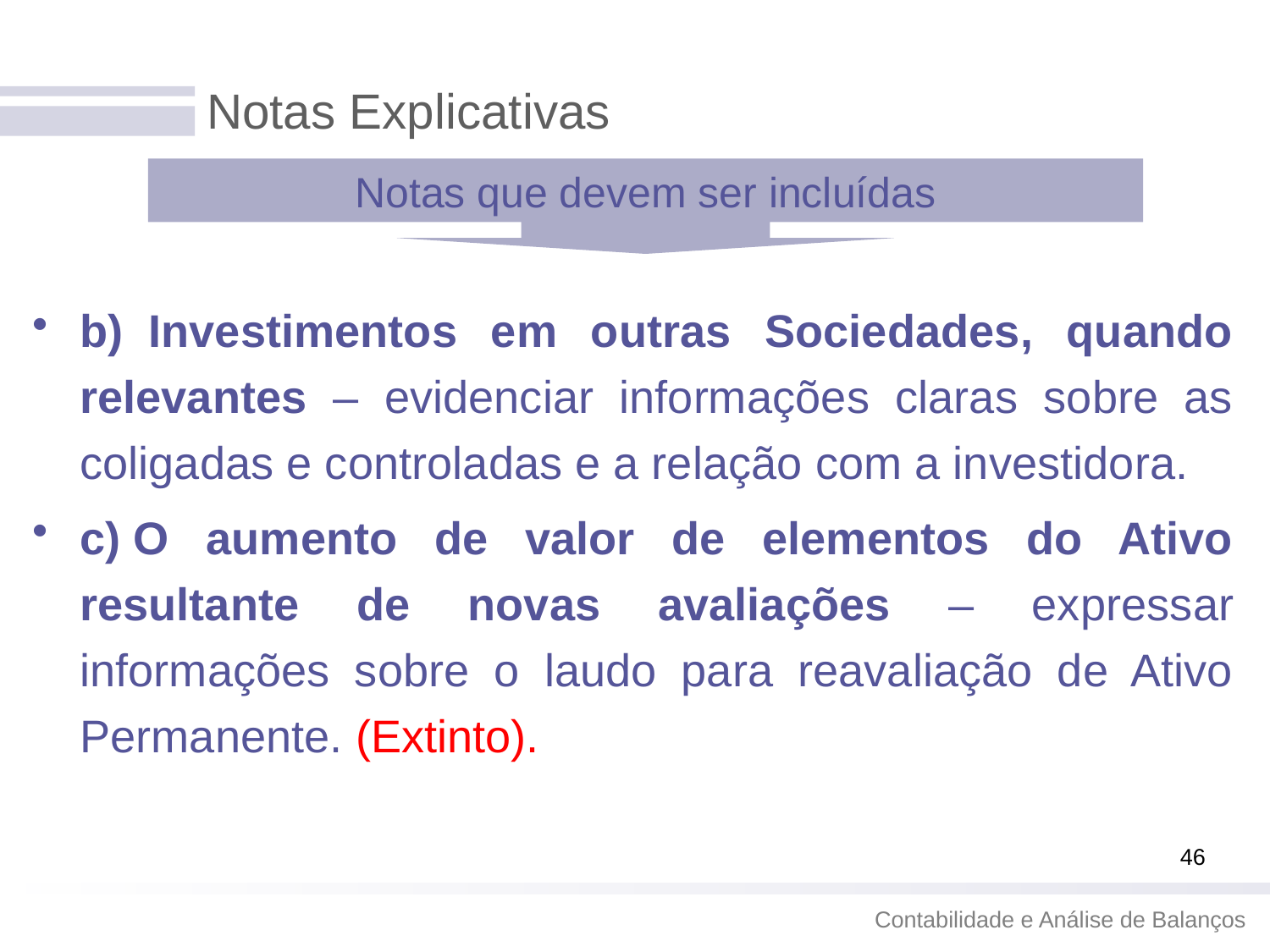

# Notas Explicativas
Notas que devem ser incluídas
b)  Investimentos em outras Sociedades, quando relevantes – evidenciar informações claras sobre as coligadas e controladas e a relação com a investidora.
c) O aumento de valor de elementos do Ativo resultante de novas avaliações – expressar informações sobre o laudo para reavaliação de Ativo Permanente. (Extinto).
46